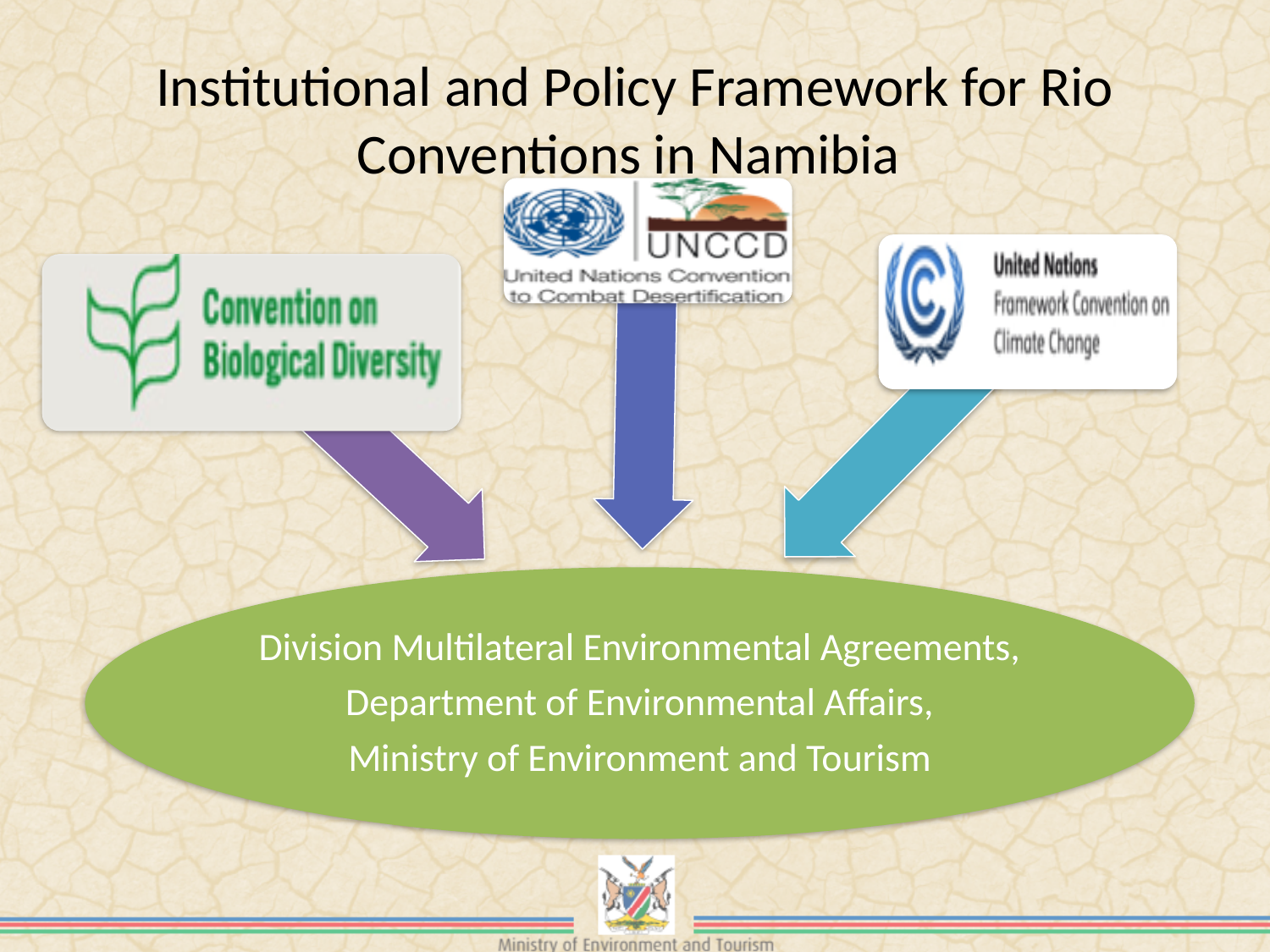

# Institutional and Policy Framework for Rio Conventions in Namibia
Division Multilateral Environmental Agreements,
Department of Environmental Affairs,
Ministry of Environment and Tourism